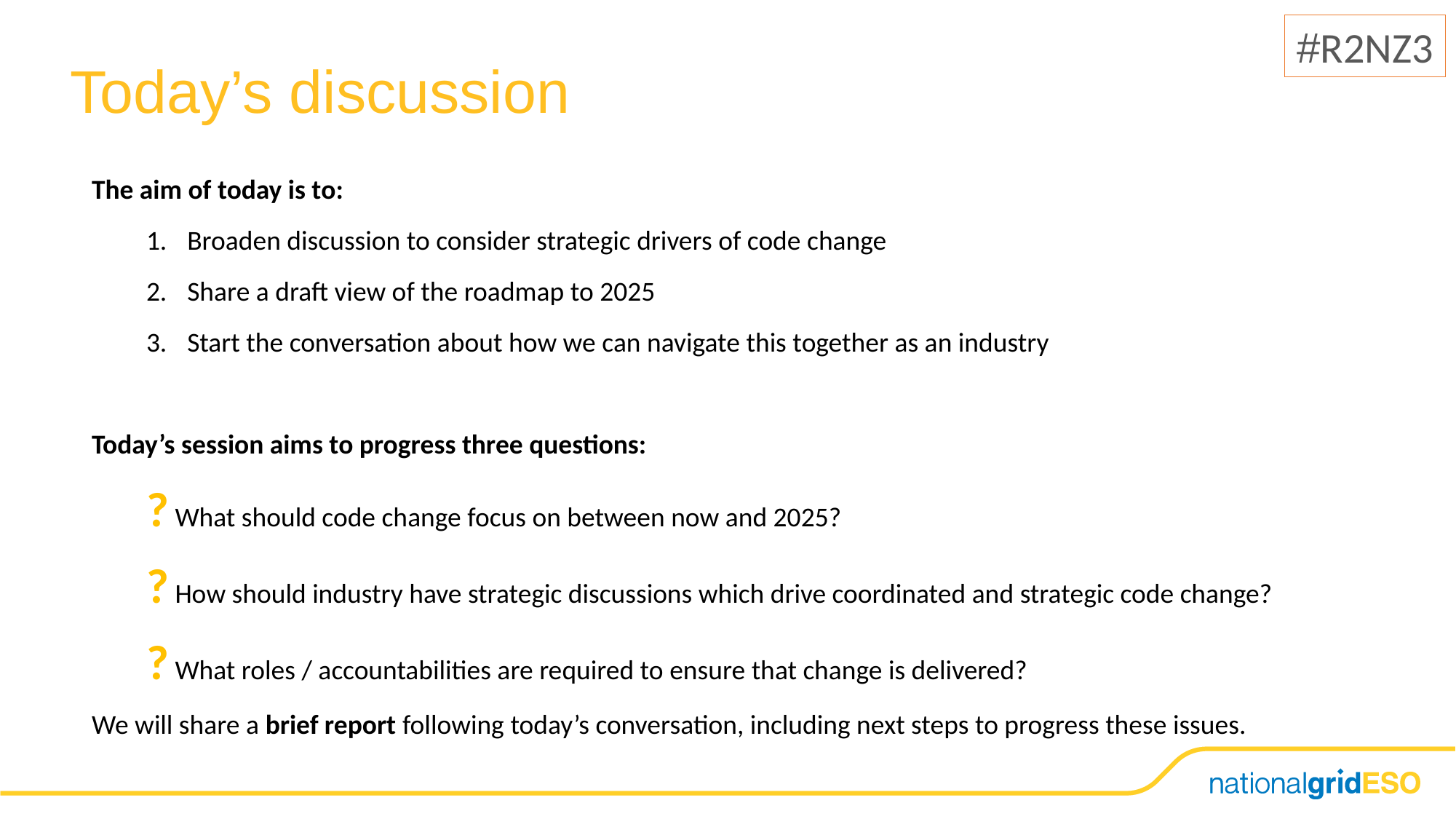

Mark
#R2NZ3
# Today’s discussion
The aim of today is to:
Broaden discussion to consider strategic drivers of code change
Share a draft view of the roadmap to 2025
Start the conversation about how we can navigate this together as an industry

Today’s session aims to progress three questions:
? What should code change focus on between now and 2025?
? How should industry have strategic discussions which drive coordinated and strategic code change?
? What roles / accountabilities are required to ensure that change is delivered?
We will share a brief report following today’s conversation, including next steps to progress these issues.